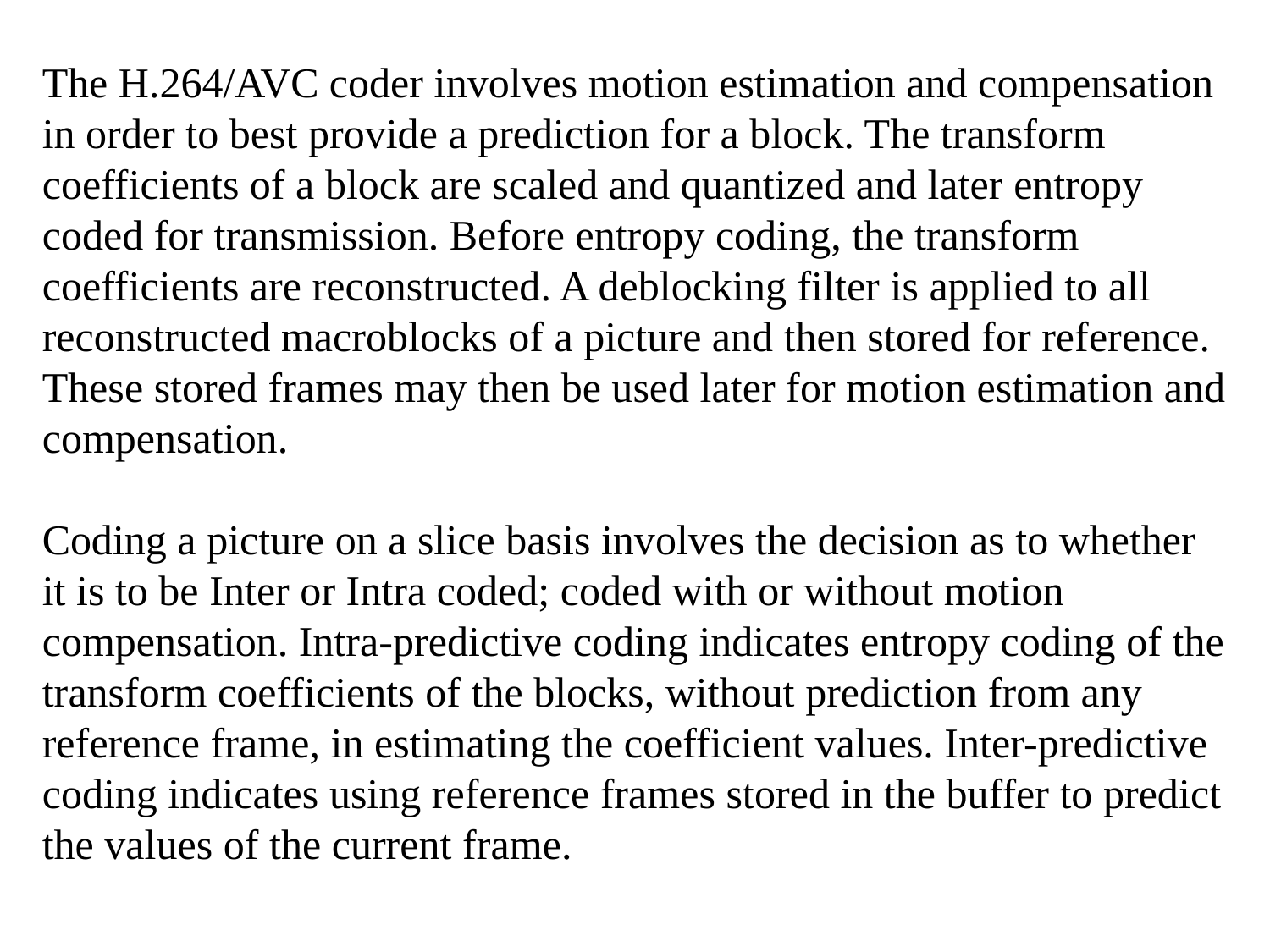

The H.264/AVC coder involves motion estimation and compensation in order to best provide a prediction for a block. The transform coefficients of a block are scaled and quantized and later entropy coded for transmission. Before entropy coding, the transform coefficients are reconstructed. A deblocking filter is applied to all reconstructed macroblocks of a picture and then stored for reference. These stored frames may then be used later for motion estimation and compensation.

Coding a picture on a slice basis involves the decision as to whether it is to be Inter or Intra coded; coded with or without motion compensation. Intra-predictive coding indicates entropy coding of the transform coefficients of the blocks, without prediction from any reference frame, in estimating the coefficient values. Inter-predictive coding indicates using reference frames stored in the buffer to predict the values of the current frame.